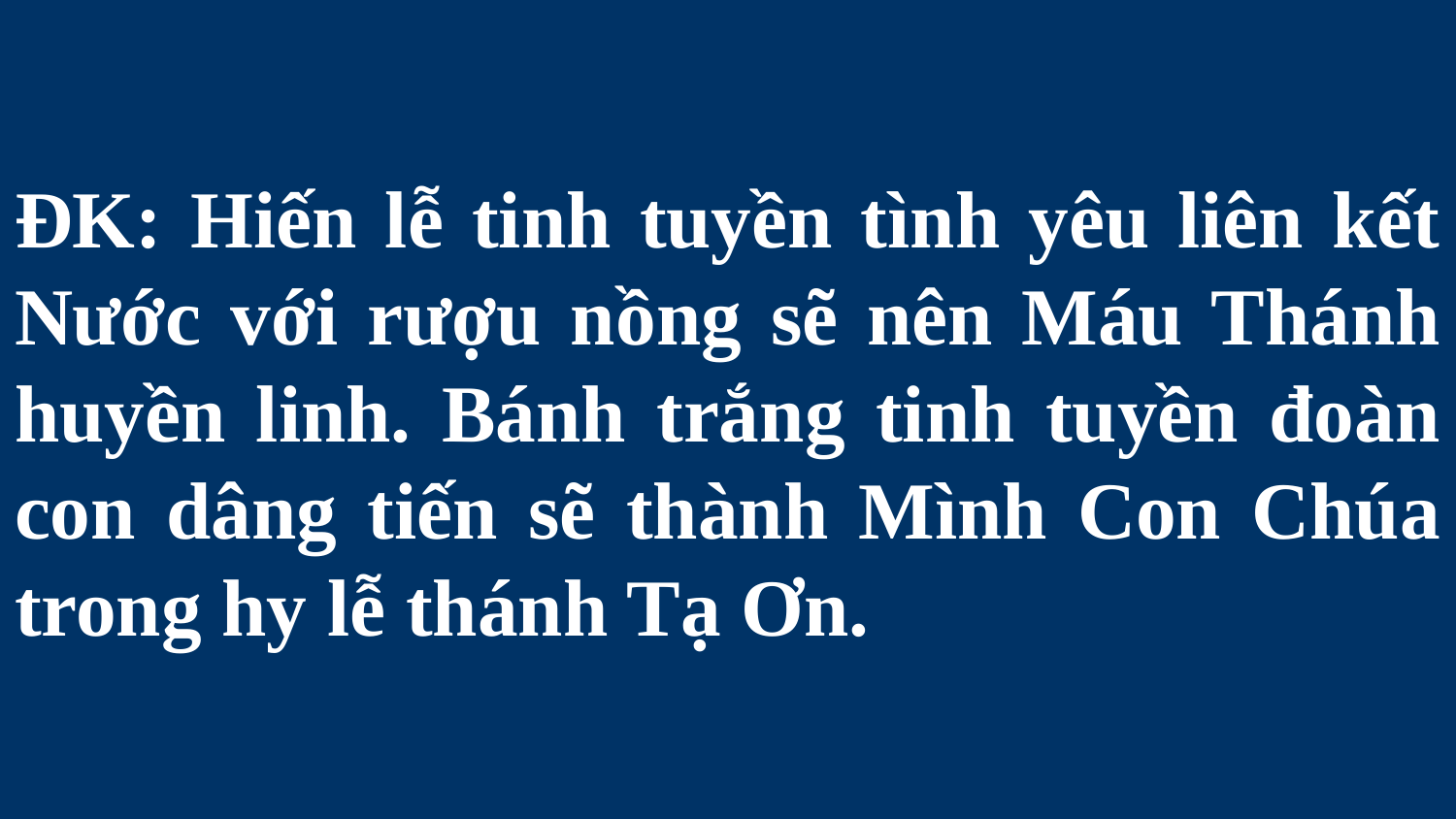

# ĐK: Hiến lễ tinh tuyền tình yêu liên kết Nước với rượu nồng sẽ nên Máu Thánh huyền linh. Bánh trắng tinh tuyền đoàn con dâng tiến sẽ thành Mình Con Chúa trong hy lễ thánh Tạ Ơn.